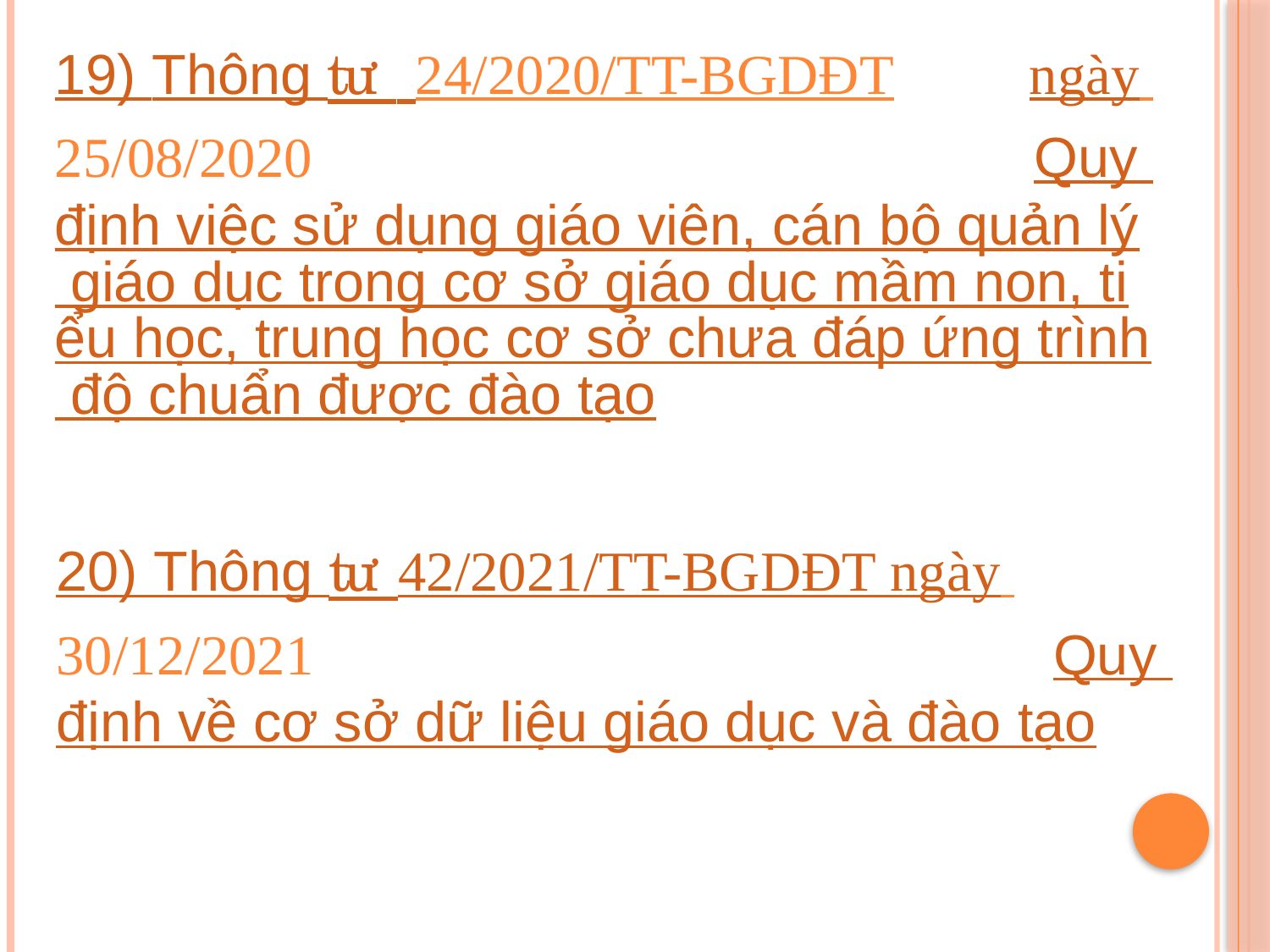

19) Thông tư  24/2020/TT-BGDĐT ngày 25/08/2020 Quy định việc sử dụng giáo viên, cán bộ quản lý giáo dục trong cơ sở giáo dục mầm non, tiểu học, trung học cơ sở chưa đáp ứng trình độ chuẩn được đào tạo
20) Thông tư 42/2021/TT-BGDĐT ngày
30/12/2021 Quy định về cơ sở dữ liệu giáo dục và đào tạo